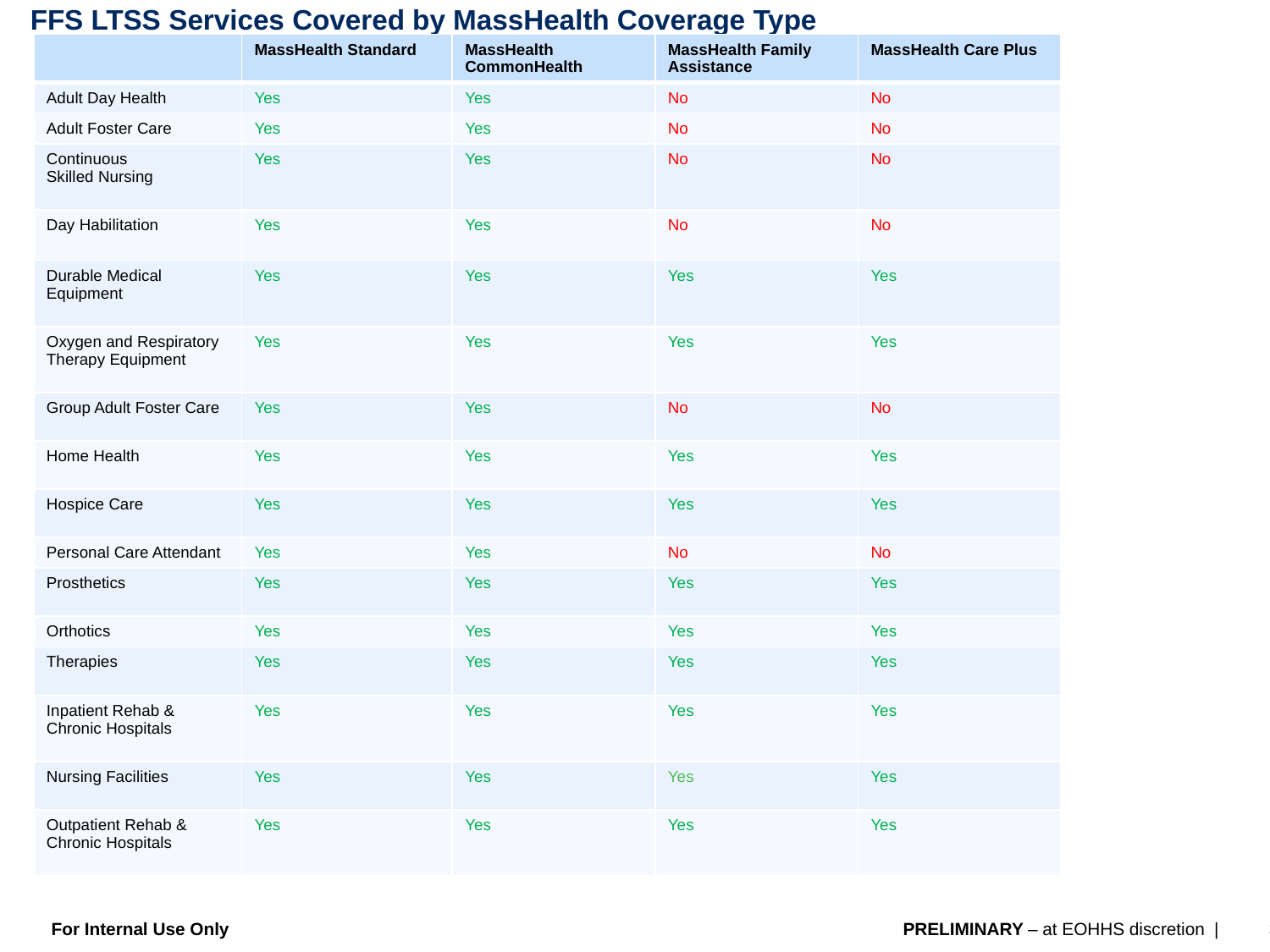

# FFS LTSS Services Covered by MassHealth Coverage Type
|  | MassHealth Standard | MassHealth CommonHealth | MassHealth Family Assistance | MassHealth Care Plus |
| --- | --- | --- | --- | --- |
| Adult Day Health | Yes | Yes | No | No |
| Adult Foster Care | Yes | Yes | No | No |
| Continuous Skilled Nursing | Yes | Yes | No | No |
| Day Habilitation | Yes | Yes | No | No |
| Durable Medical Equipment | Yes | Yes | Yes | Yes |
| Oxygen and Respiratory Therapy Equipment | Yes | Yes | Yes | Yes |
| Group Adult Foster Care | Yes | Yes | No | No |
| Home Health | Yes | Yes | Yes | Yes |
| Hospice Care | Yes | Yes | Yes | Yes |
| Personal Care Attendant | Yes | Yes | No | No |
| Prosthetics | Yes | Yes | Yes | Yes |
| Orthotics | Yes | Yes | Yes | Yes |
| Therapies | Yes | Yes | Yes | Yes |
| Inpatient Rehab & Chronic Hospitals | Yes | Yes | Yes | Yes |
| Nursing Facilities | Yes | Yes | Yes | Yes |
| Outpatient Rehab & Chronic Hospitals | Yes | Yes | Yes | Yes |